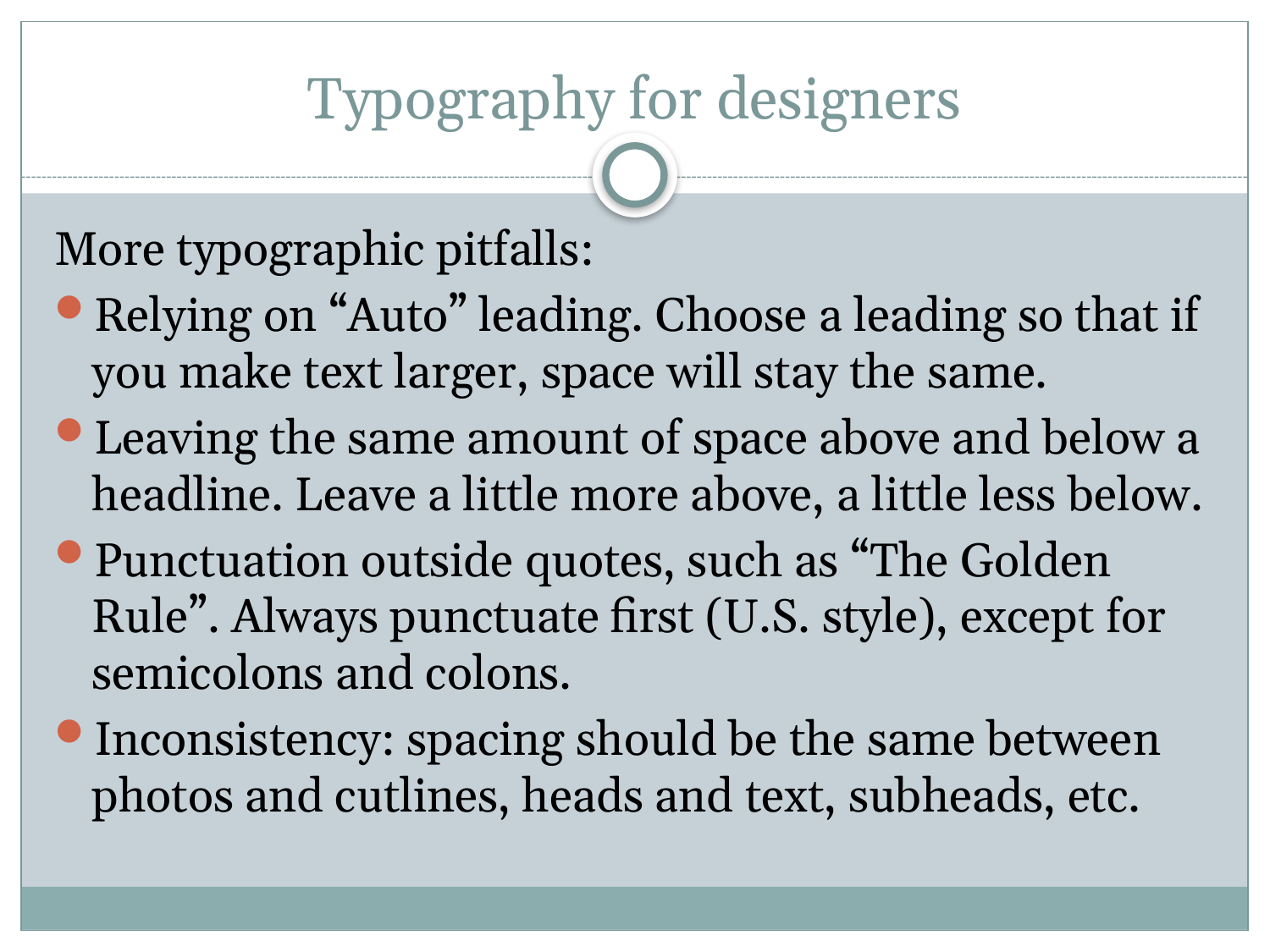

# Typography for designers
More typographic pitfalls:
Relying on “Auto” leading. Choose a leading so that if you make text larger, space will stay the same.
Leaving the same amount of space above and below a headline. Leave a little more above, a little less below.
Punctuation outside quotes, such as “The Golden Rule”. Always punctuate first (U.S. style), except for semicolons and colons.
Inconsistency: spacing should be the same between photos and cutlines, heads and text, subheads, etc.